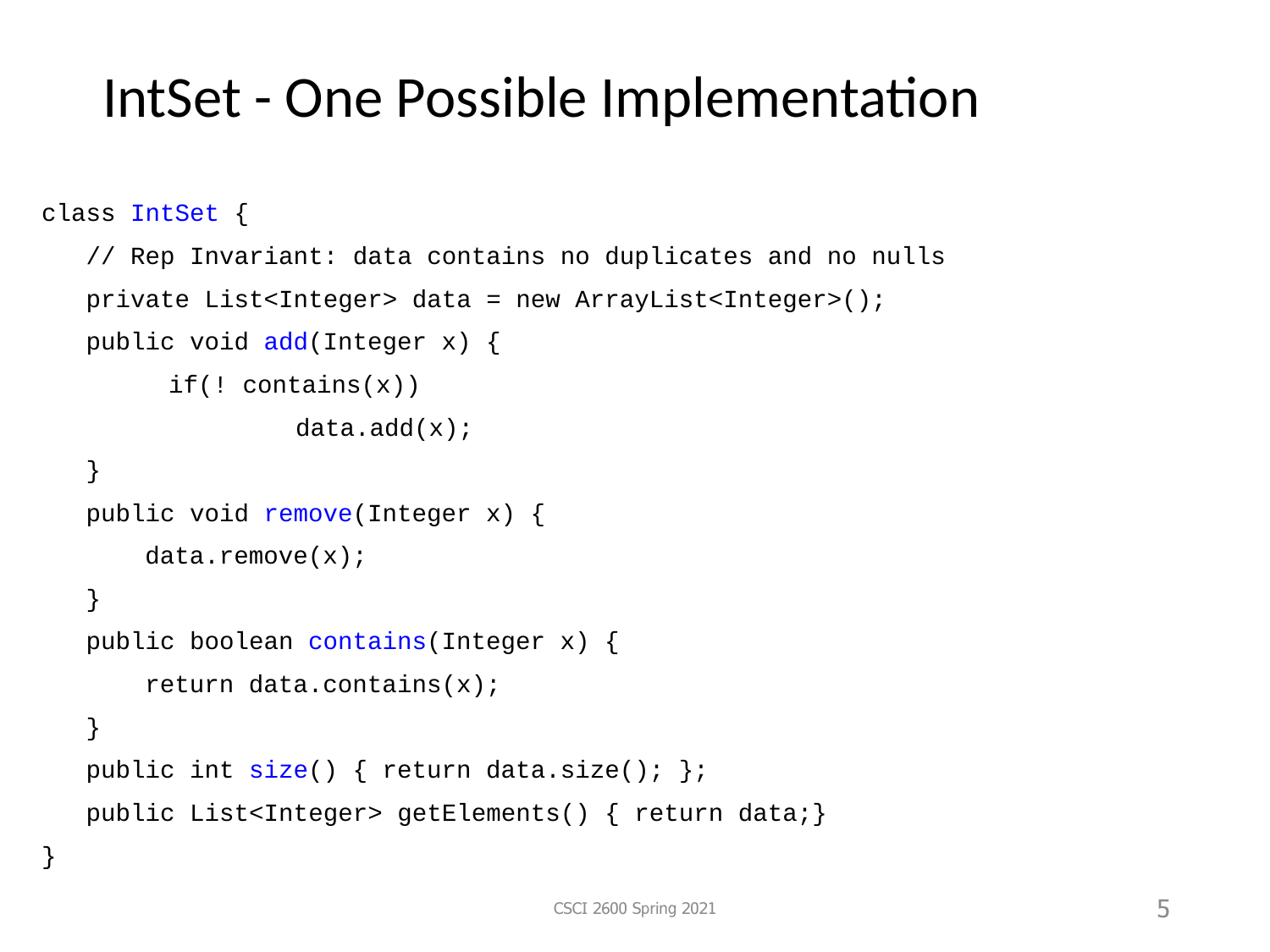

IntSet - One Possible Implementation
class IntSet {
   // Rep Invariant: data contains no duplicates and no nulls
   private List<Integer> data = new ArrayList<Integer>();
   public void add(Integer x) {
	if(! contains(x))
		data.add(x);
   }
   public void remove(Integer x) {
       data.remove(x);
   }
   public boolean contains(Integer x) {
       return data.contains(x);
   }
   public int size() { return data.size(); };
   public List<Integer> getElements() { return data;}
}
CSCI 2600 Spring 2021
5